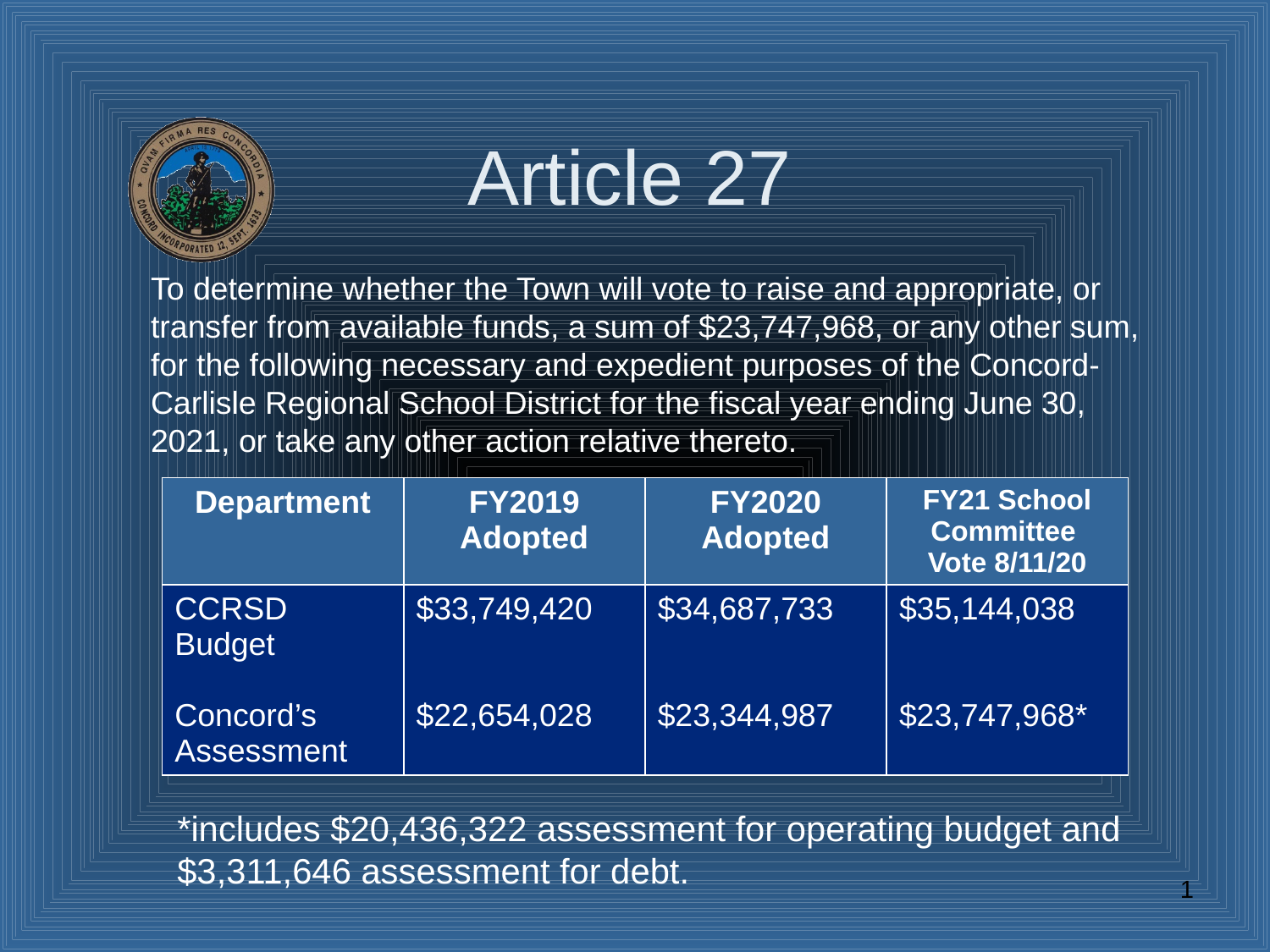

# Article 27
To determine whether the Town will vote to raise and appropriate, or transfer from available funds, a sum of $23,747,968, or any other sum, for the following necessary and expedient purposes of the Concord-Carlisle Regional School District for the fiscal year ending June 30, 2021, or take any other action relative thereto.

| Department | FY2019 Adopted | FY2020 Adopted | FY21 School Committee Vote 8/11/20 |
| --- | --- | --- | --- |
| CCRSD Budget Concord’s Assessment | $33,749,420 $22,654,028 | $34,687,733 $23,344,987 | $35,144,038 $23,747,968\* |
*includes $20,436,322 assessment for operating budget and
$3,311,646 assessment for debt.
1